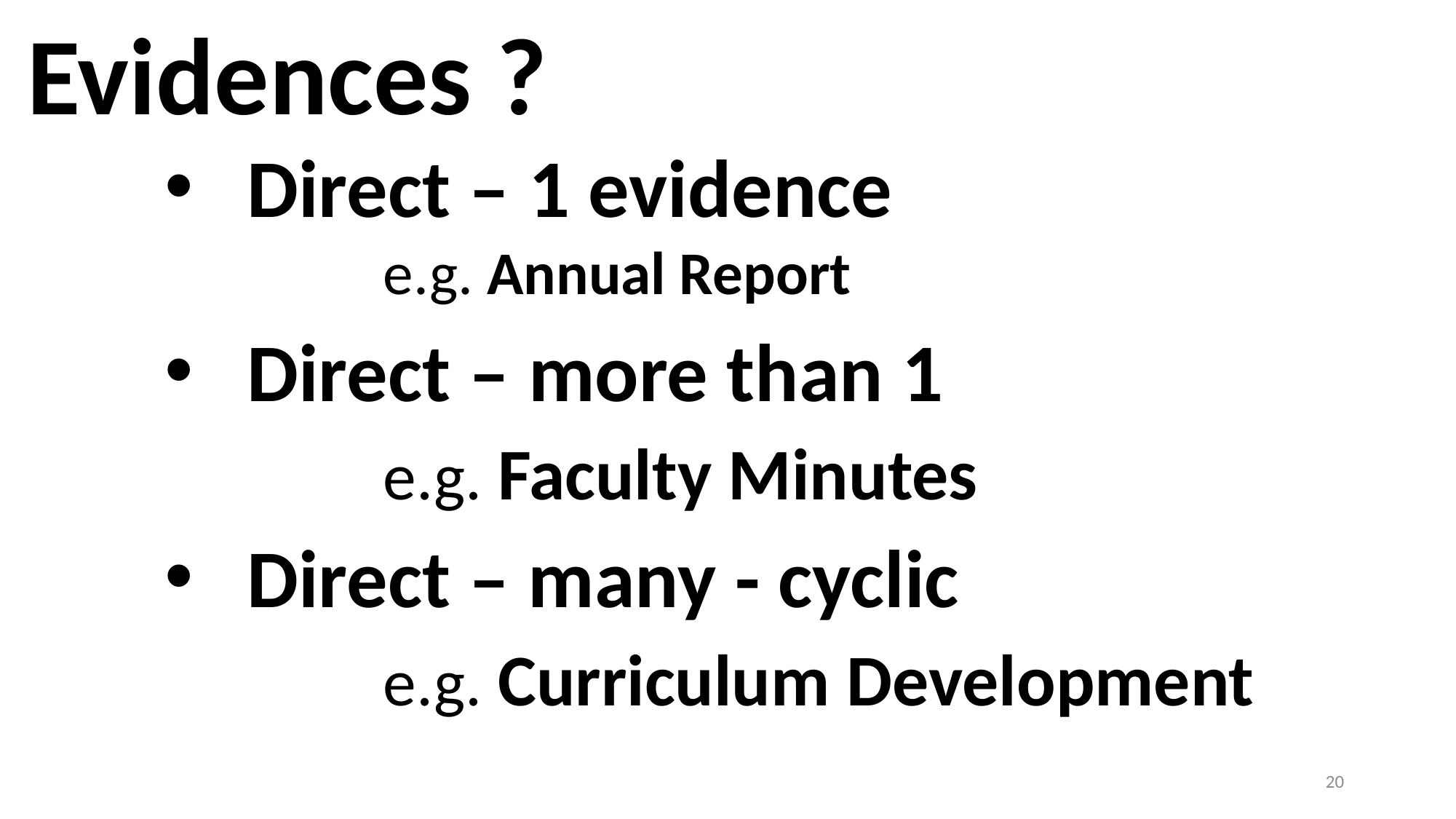

Evidences ?
Direct – 1 evidence
		e.g. Annual Report
Direct – more than 1
 		e.g. Faculty Minutes
Direct – many - cyclic
 		e.g. Curriculum Development
20